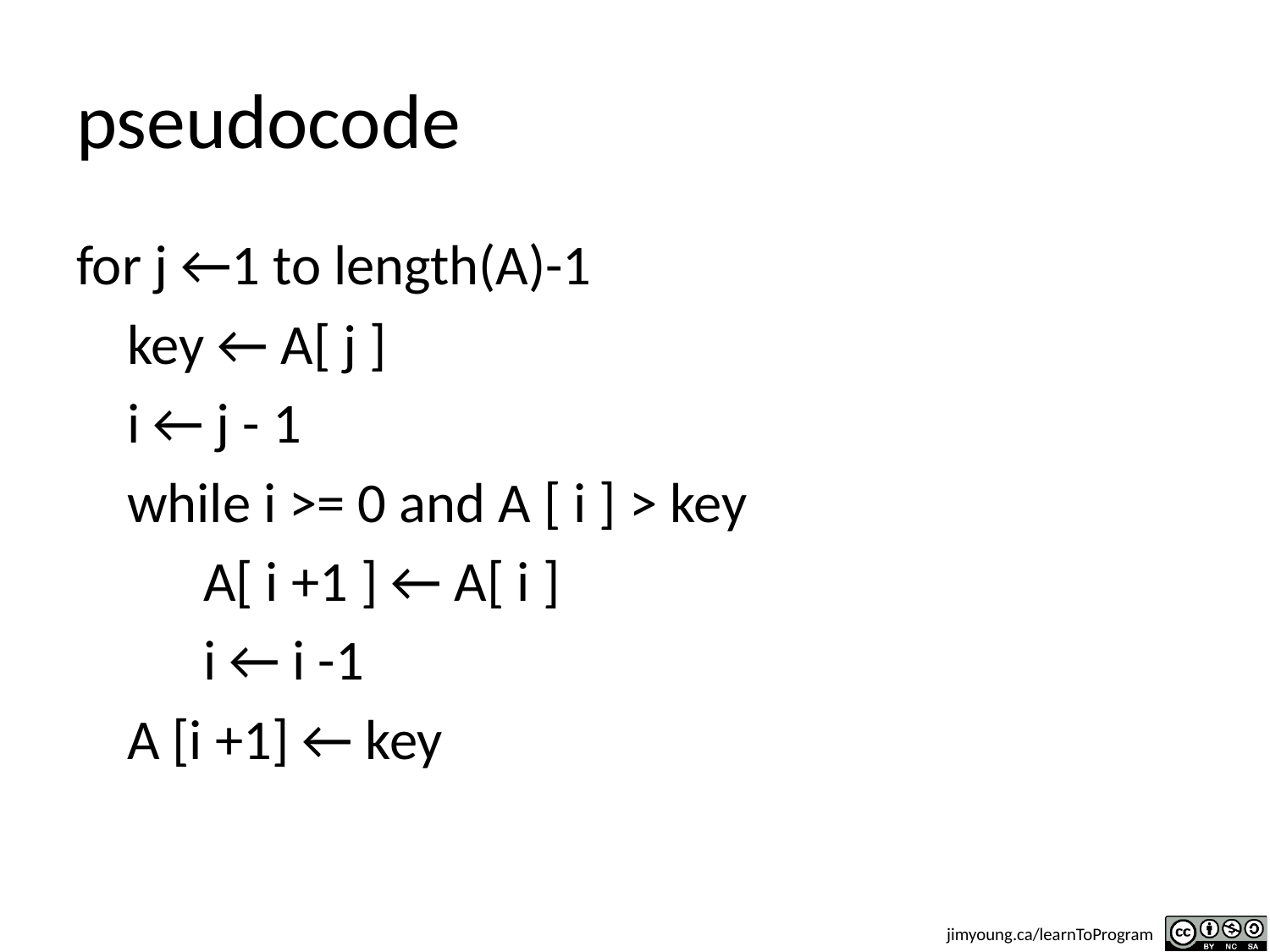

# pseudocode
for j ←1 to length(A)-1
    key ← A[ j ]
    i ← j - 1
    while i >= 0 and A [ i ] > key
          A[ i +1 ] ← A[ i ]
          i ← i -1
    A [i +1] ← key